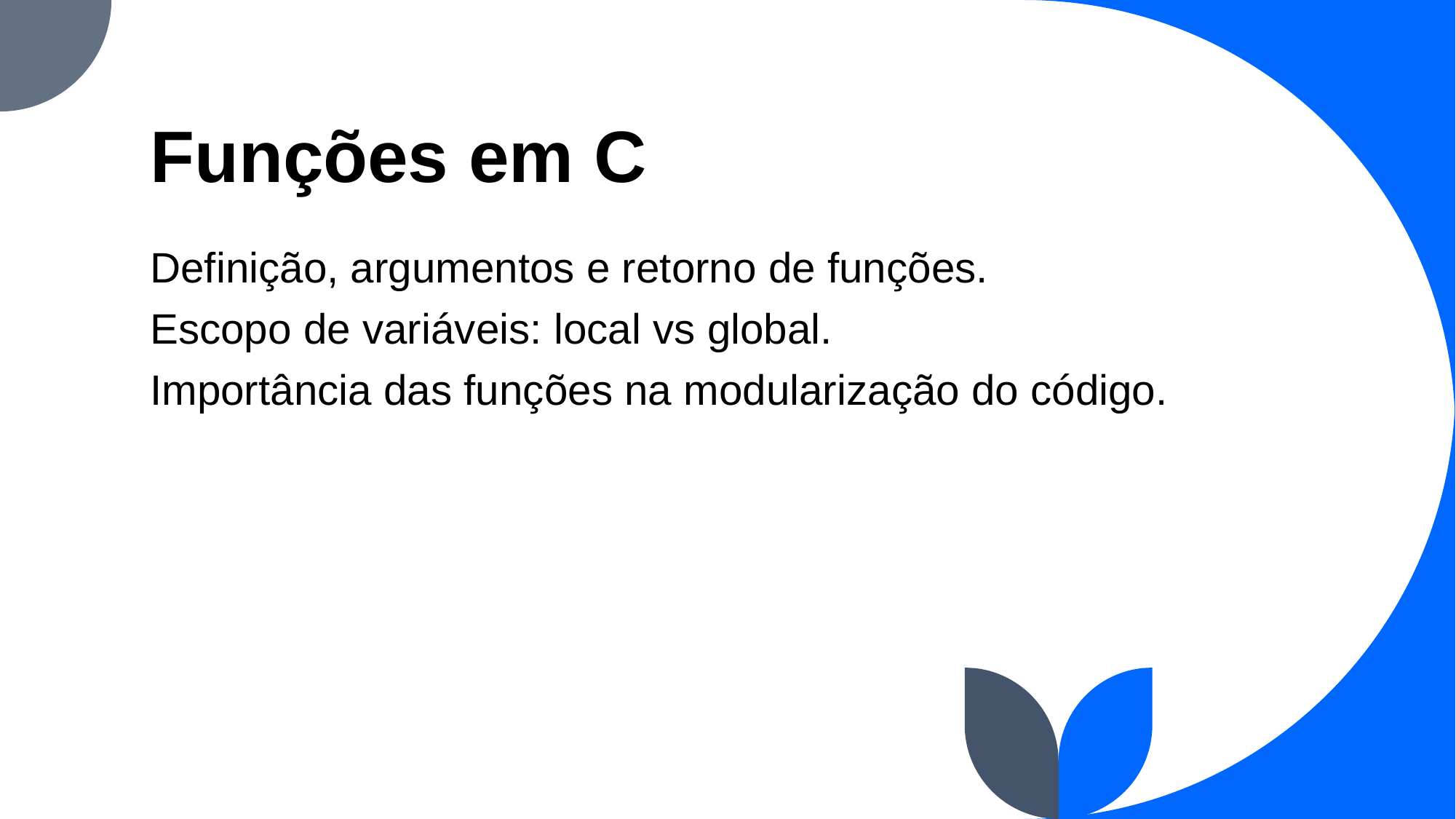

# Funções em C
Definição, argumentos e retorno de funções.
Escopo de variáveis: local vs global.
Importância das funções na modularização do código.